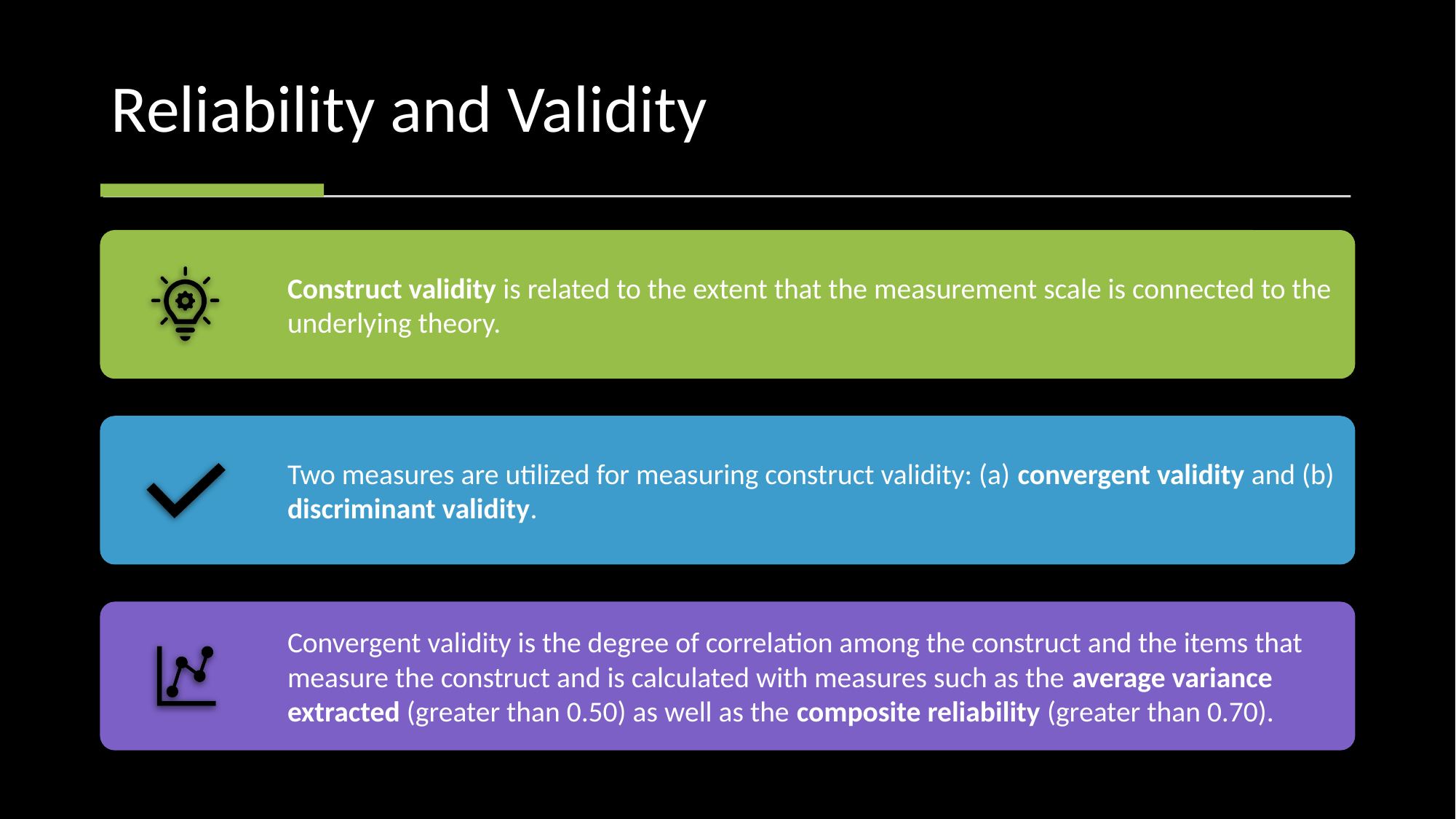

# Reliability and Validity

Construct validity is related to the extent that the measurement scale is connected to the underlying theory.
Two measures are utilized for measuring construct validity: (a) convergent validity and (b) discriminant validity.
Convergent validity is the degree of correlation among the construct and the items that measure the construct and is calculated with measures such as the average variance extracted (greater than 0.50) as well as the composite reliability (greater than 0.70).